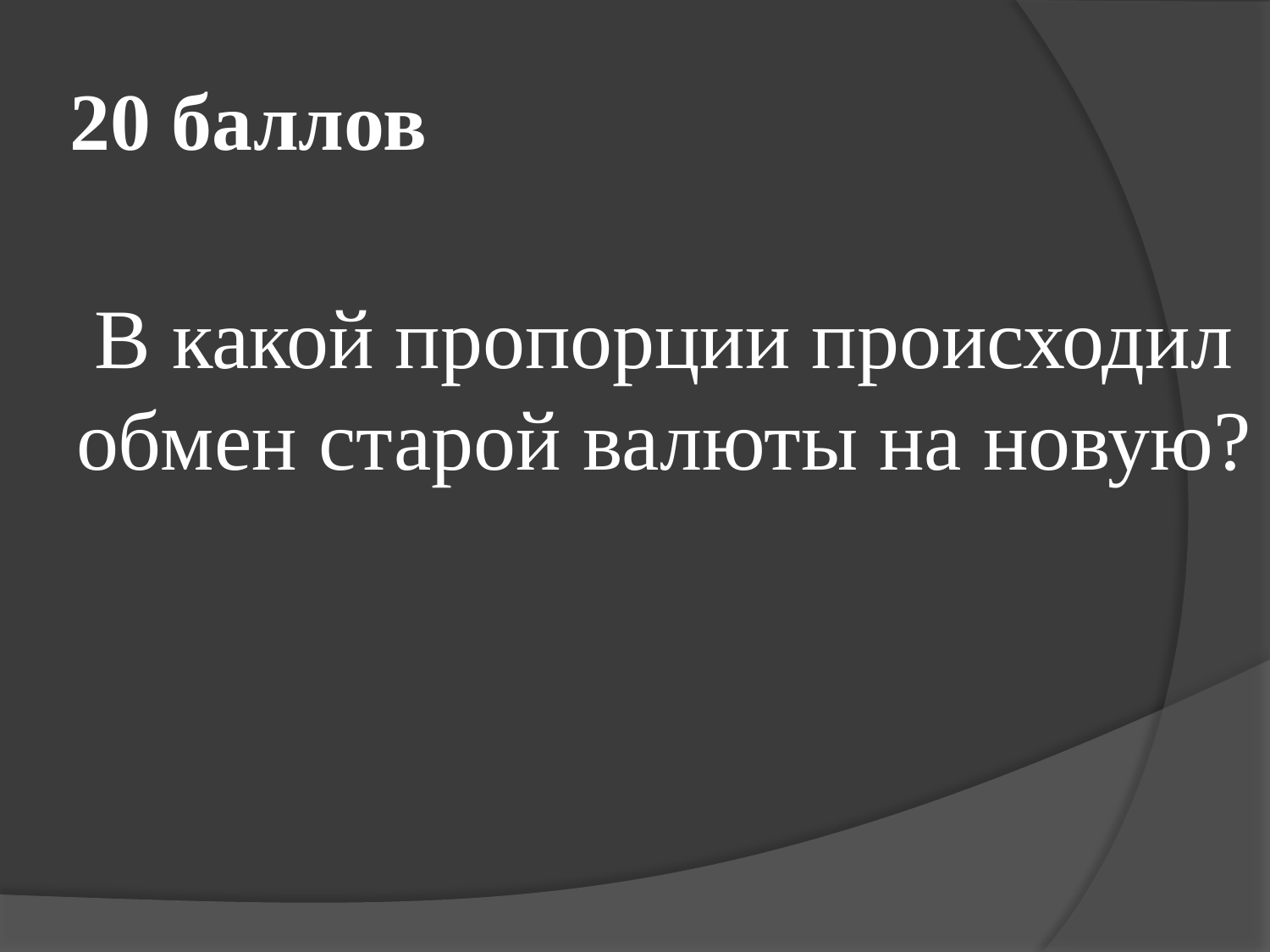

# 20 баллов
	В какой пропорции происходил обмен старой валюты на новую?